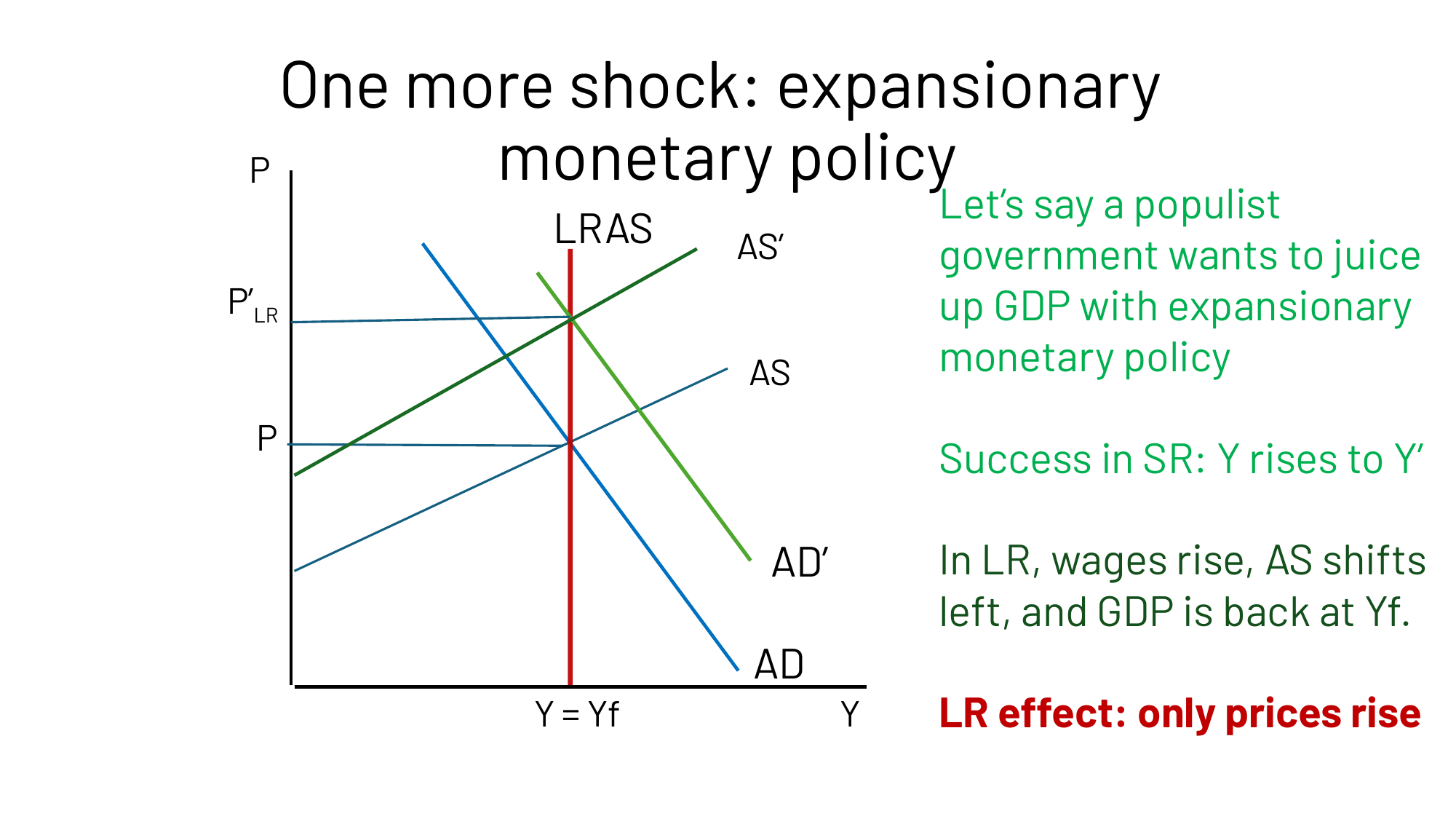

# One more shock: expansionary monetary policy
        P

     P’LR

         P
Let’s say a populist government wants to juice up GDP with expansionary monetary policy

Success in SR: Y rises to Y’

In LR, wages rise, AS shifts left, and GDP is back at Yf.

LR effect: only prices rise

LRAS
AS’
AS
  AD’

AD
       Y = Yf 		    Y